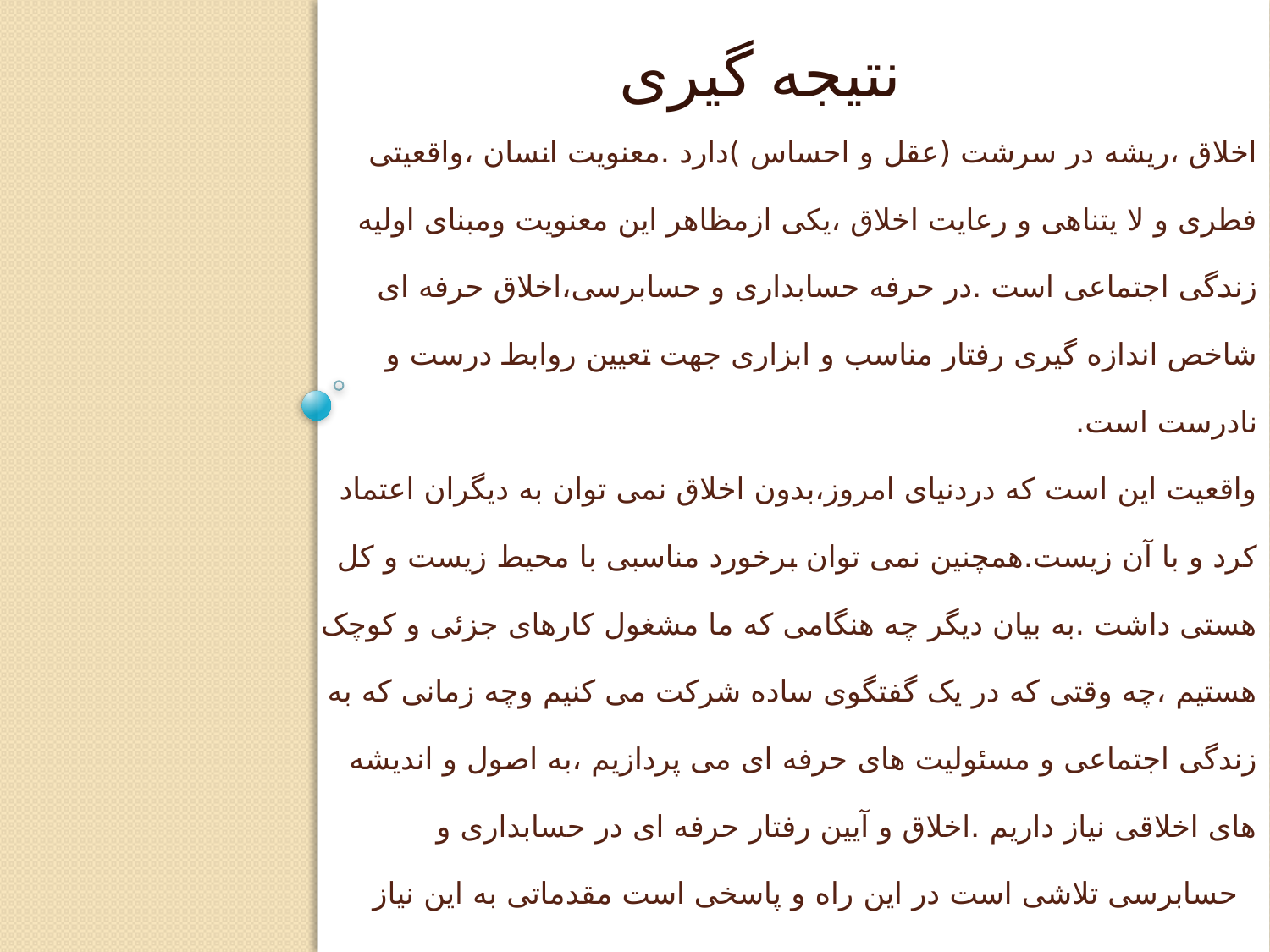

نتیجه گیری
# اخلاق ،ریشه در سرشت (عقل و احساس )دارد .معنویت انسان ،واقعیتی فطری و لا یتناهی و رعایت اخلاق ،یکی ازمظاهر این معنویت ومبنای اولیه زندگی اجتماعی است .در حرفه حسابداری و حسابرسی،اخلاق حرفه ای شاخص اندازه گیری رفتار مناسب و ابزاری جهت تعیین روابط درست و نادرست است. واقعیت این است که دردنیای امروز،بدون اخلاق نمی توان به دیگران اعتماد کرد و با آن زیست.همچنین نمی توان برخورد مناسبی با محیط زیست و کل هستی داشت .به بیان دیگر چه هنگامی که ما مشغول کارهای جزئی و کوچک هستیم ،چه وقتی که در یک گفتگوی ساده شرکت می کنیم وچه زمانی که به زندگی اجتماعی و مسئولیت های حرفه ای می پردازیم ،به اصول و اندیشه های اخلاقی نیاز داریم .اخلاق و آیین رفتار حرفه ای در حسابداری و حسابرسی تلاشی است در این راه و پاسخی است مقدماتی به این نیاز